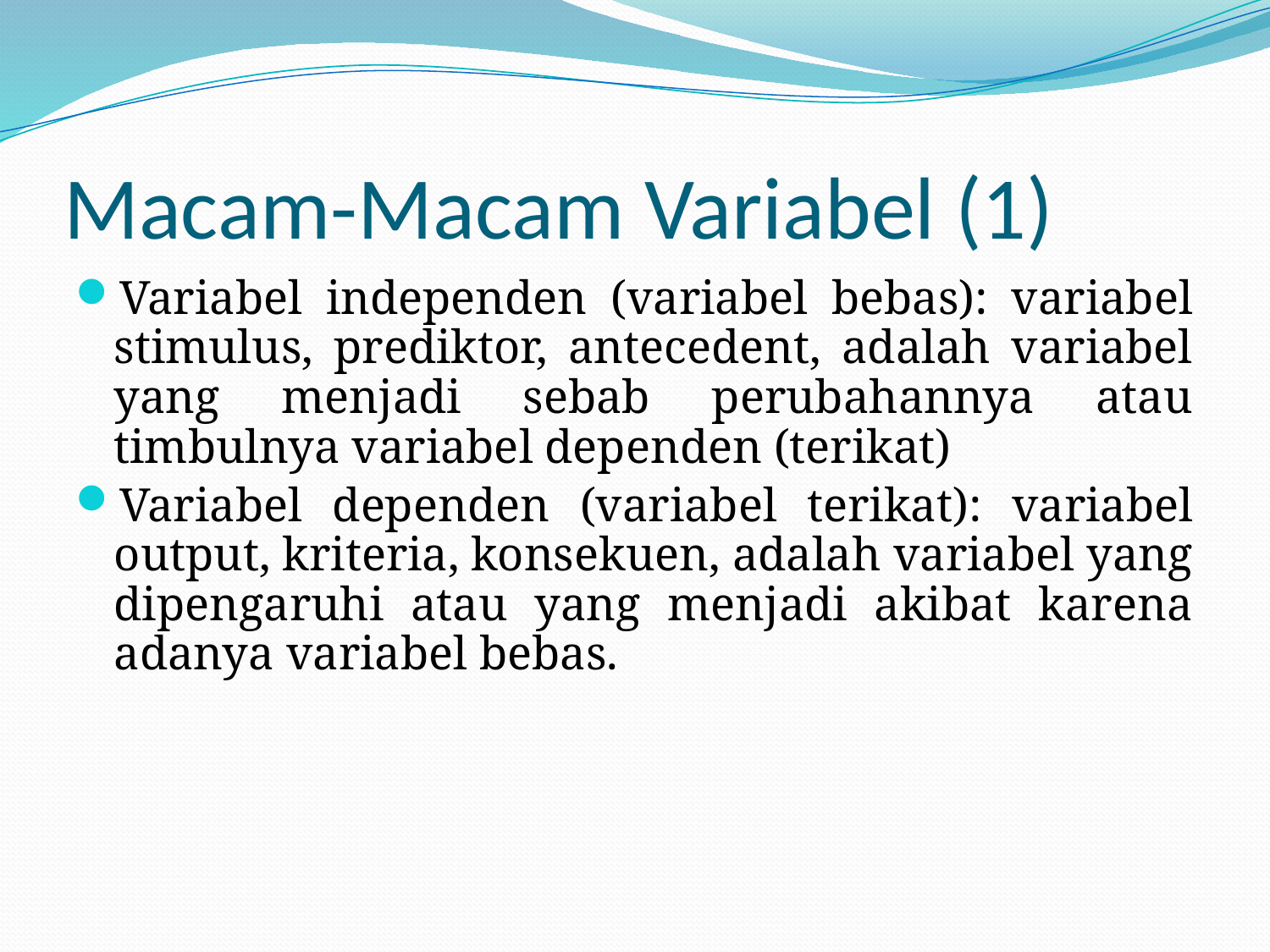

# Macam-Macam Variabel (1)
Variabel independen (variabel bebas): variabel stimulus, prediktor, antecedent, adalah variabel yang menjadi sebab perubahannya atau timbulnya variabel dependen (terikat)
Variabel dependen (variabel terikat): variabel output, kriteria, konsekuen, adalah variabel yang dipengaruhi atau yang menjadi akibat karena adanya variabel bebas.